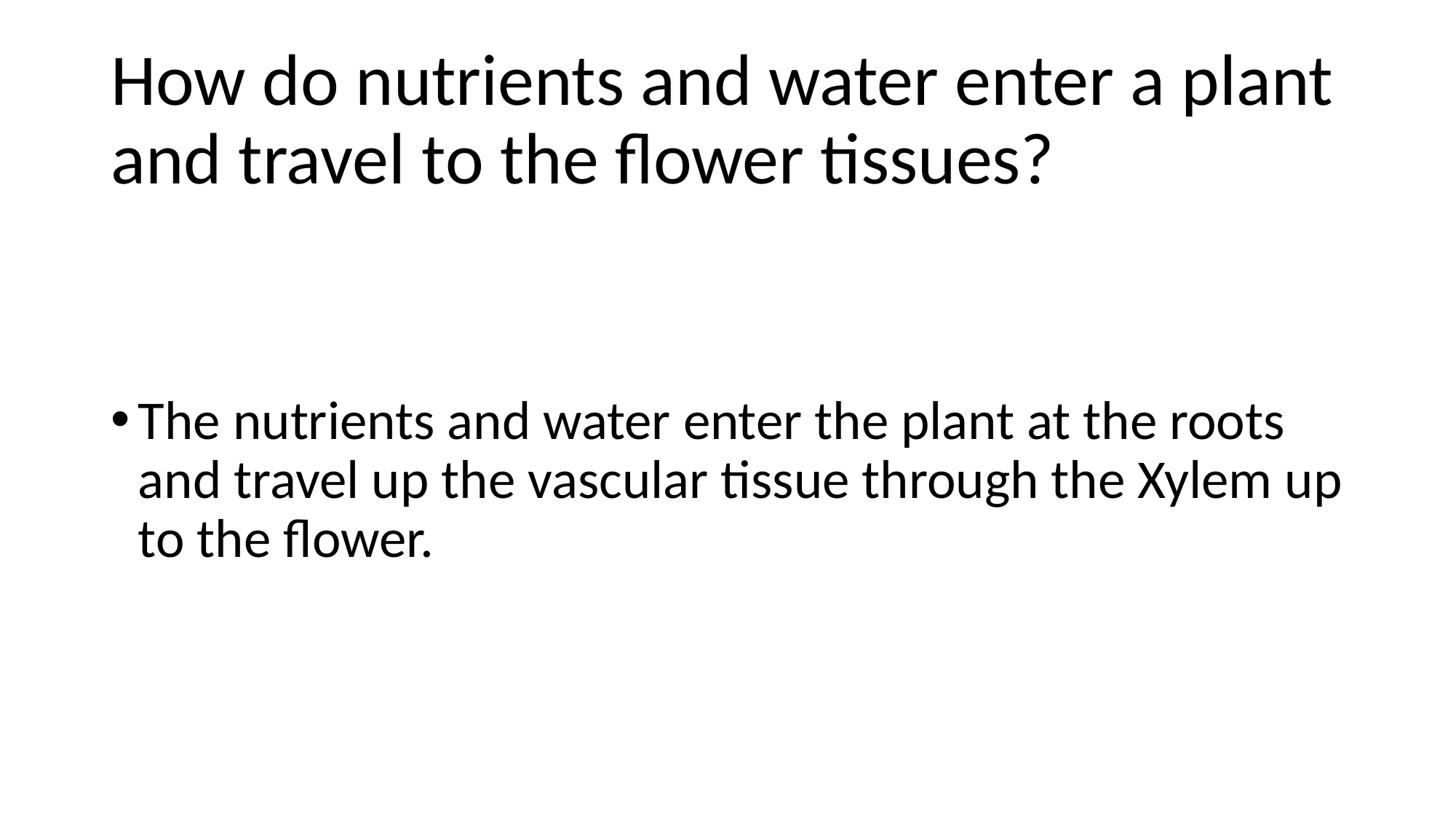

# How do nutrients and water enter a plant and travel to the flower tissues?
The nutrients and water enter the plant at the roots and travel up the vascular tissue through the Xylem up to the flower.